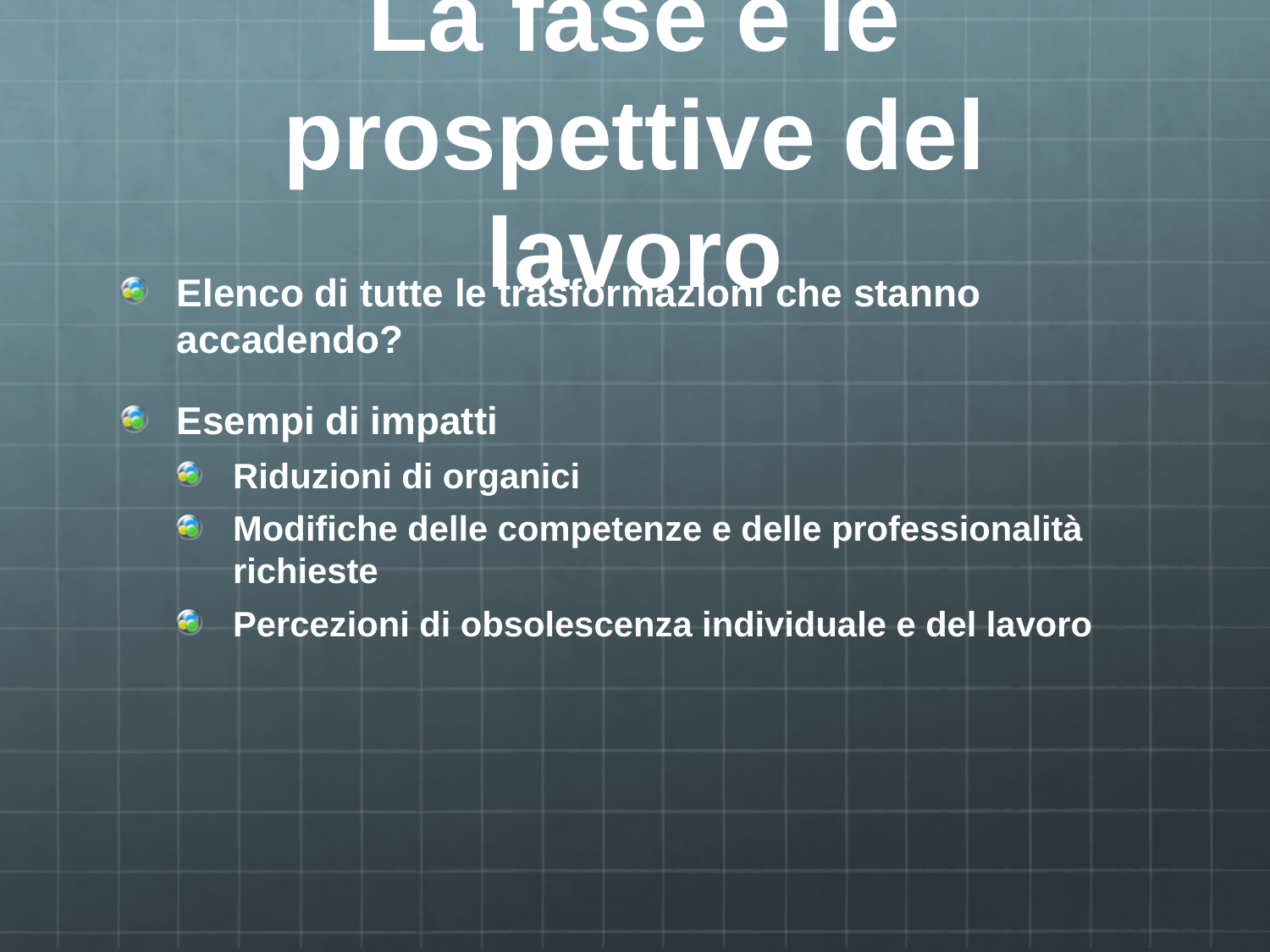

# La fase e le prospettive del lavoro
Elenco di tutte le trasformazioni che stanno accadendo?
Esempi di impatti
Riduzioni di organici
Modifiche delle competenze e delle professionalità richieste
Percezioni di obsolescenza individuale e del lavoro